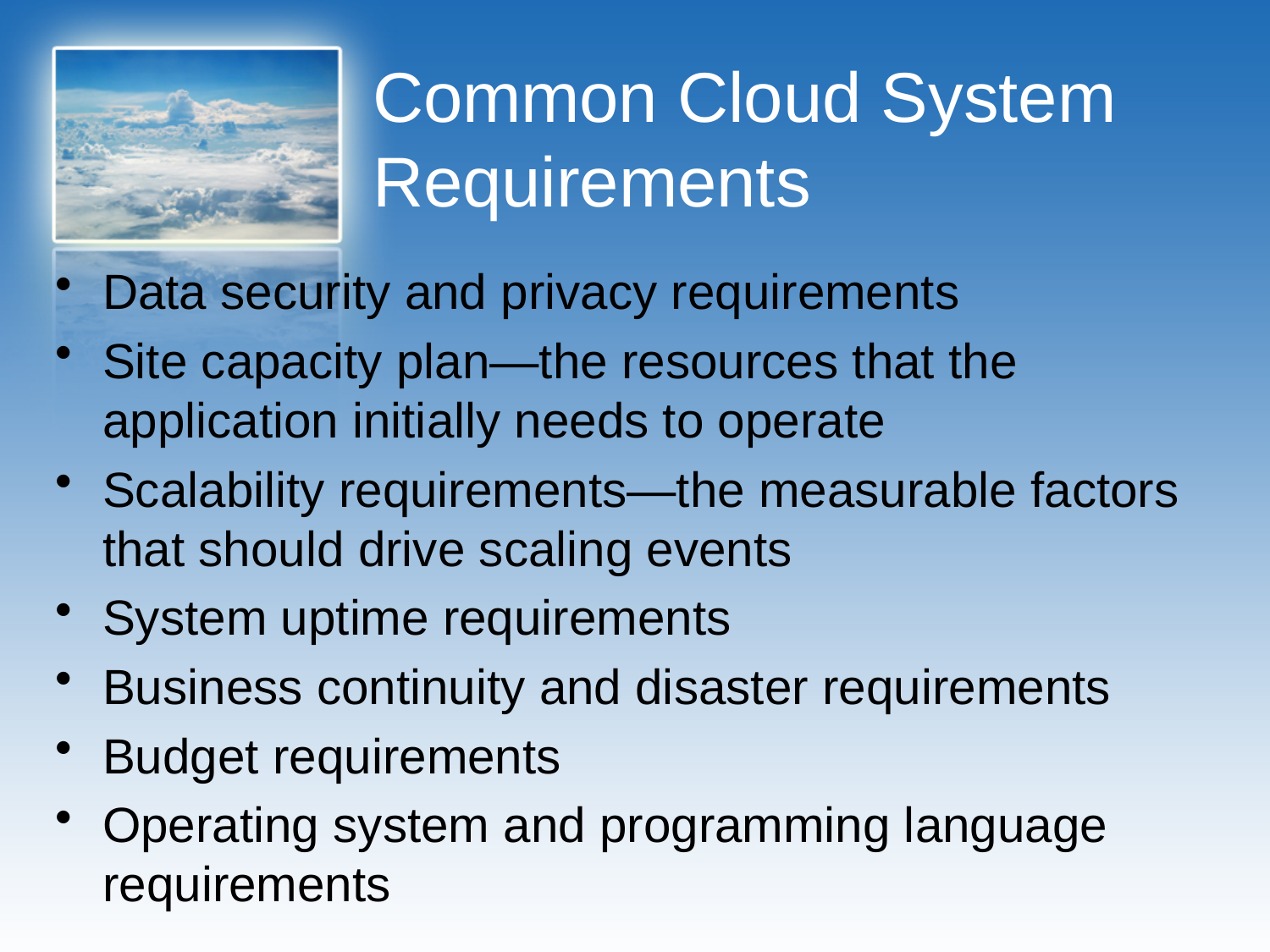

# Common Cloud System Requirements
Data security and privacy requirements
Site capacity plan—the resources that the application initially needs to operate
Scalability requirements—the measurable factors that should drive scaling events
System uptime requirements
Business continuity and disaster requirements
Budget requirements
Operating system and programming language requirements